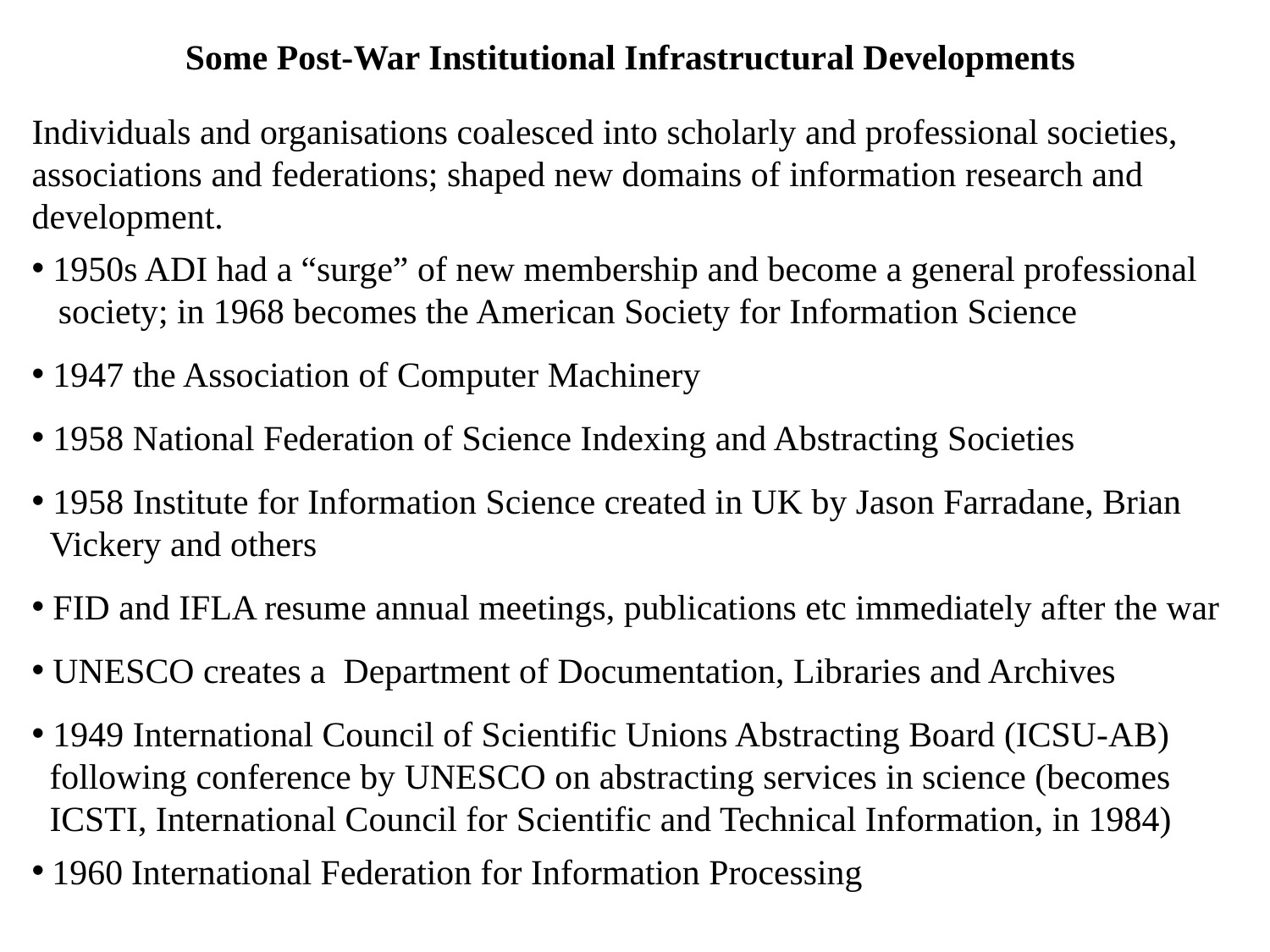

Some Post-War Institutional Infrastructural Developments
Individuals and organisations coalesced into scholarly and professional societies, associations and federations; shaped new domains of information research and development.
 1950s ADI had a “surge” of new membership and become a general professional
   society; in 1968 becomes the American Society for Information Science
 1947 the Association of Computer Machinery
 1958 National Federation of Science Indexing and Abstracting Societies
 1958 Institute for Information Science created in UK by Jason Farradane, Brian
  Vickery and others
 FID and IFLA resume annual meetings, publications etc immediately after the war
 UNESCO creates a  Department of Documentation, Libraries and Archives
 1949 International Council of Scientific Unions Abstracting Board (ICSU-AB)
  following conference by UNESCO on abstracting services in science (becomes
  ICSTI, International Council for Scientific and Technical Information, in 1984)
 1960 International Federation for Information Processing